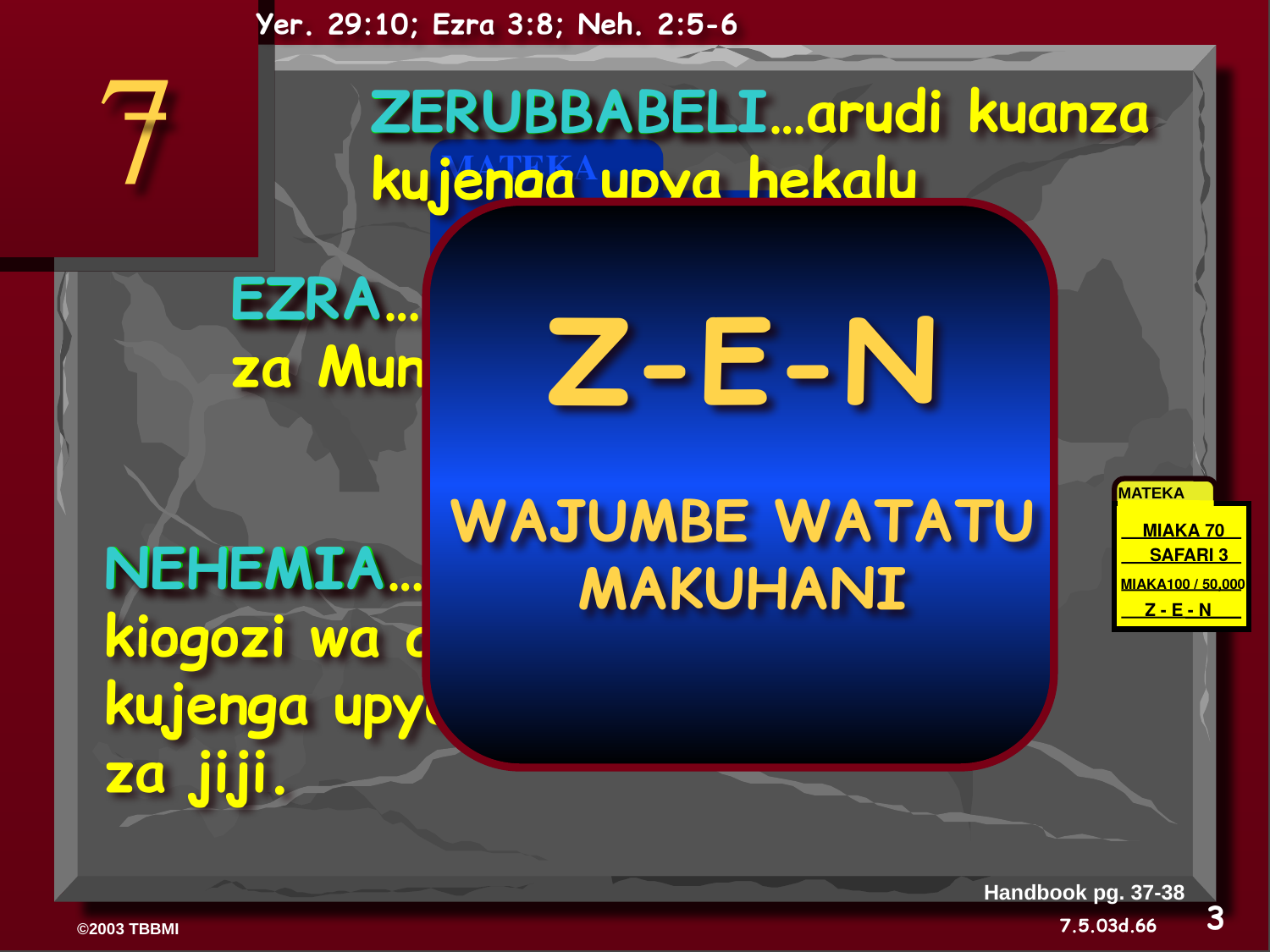

Yer. 29:10; Ezra 3:8; Neh. 2:5-6

7
ZERUBBABELI…arudi kuanza kujenga upya hekalu
ZERUBBABEL

MATEKA

Z-E-N
WAJUMBE WATATU MAKUHANI
EZRA…arudi kufundisha amri za Mungu.
MIAKA 70
EZRA

3  TREKS

MIAKA100 / 50,000

Z - E - N
MATEKA

MIAKA 70
SAFARI 3

MIAKA100 / 50,000

Z - E - N

NEHEMIA…arudi kama kiogozi wa agano la kale kujenga upya milango na kuta za jiji.
NEHEMIA

Handbook pg. 37-38
3

66